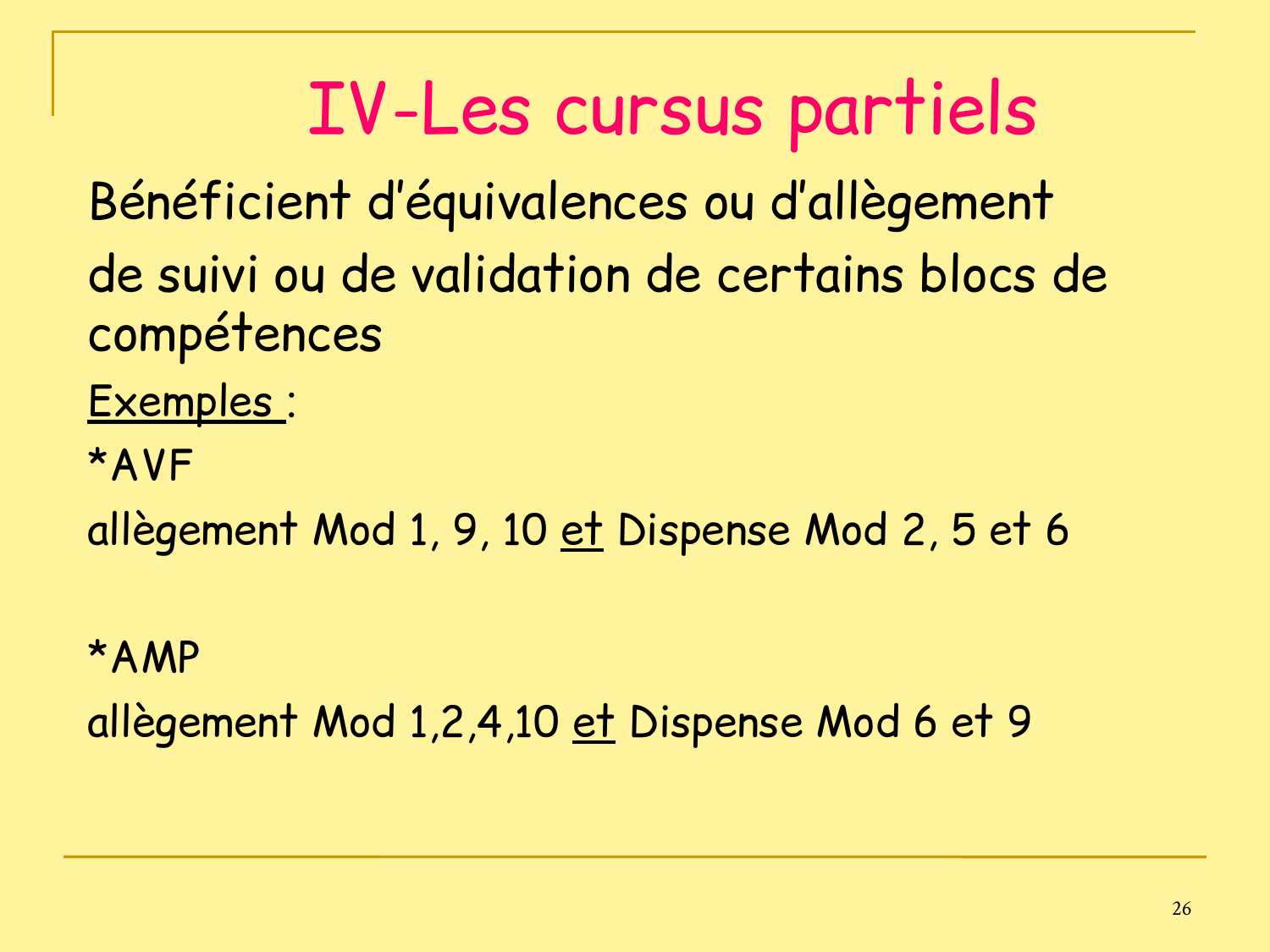

IV-Les cursus partiels
Bénéficient d’équivalences ou d’allègement
de suivi ou de validation de certains blocs de compétences
Exemples :
*AVF
allègement Mod 1, 9, 10 et Dispense Mod 2, 5 et 6

*AMP
allègement Mod 1,2,4,10 et Dispense Mod 6 et 9
26